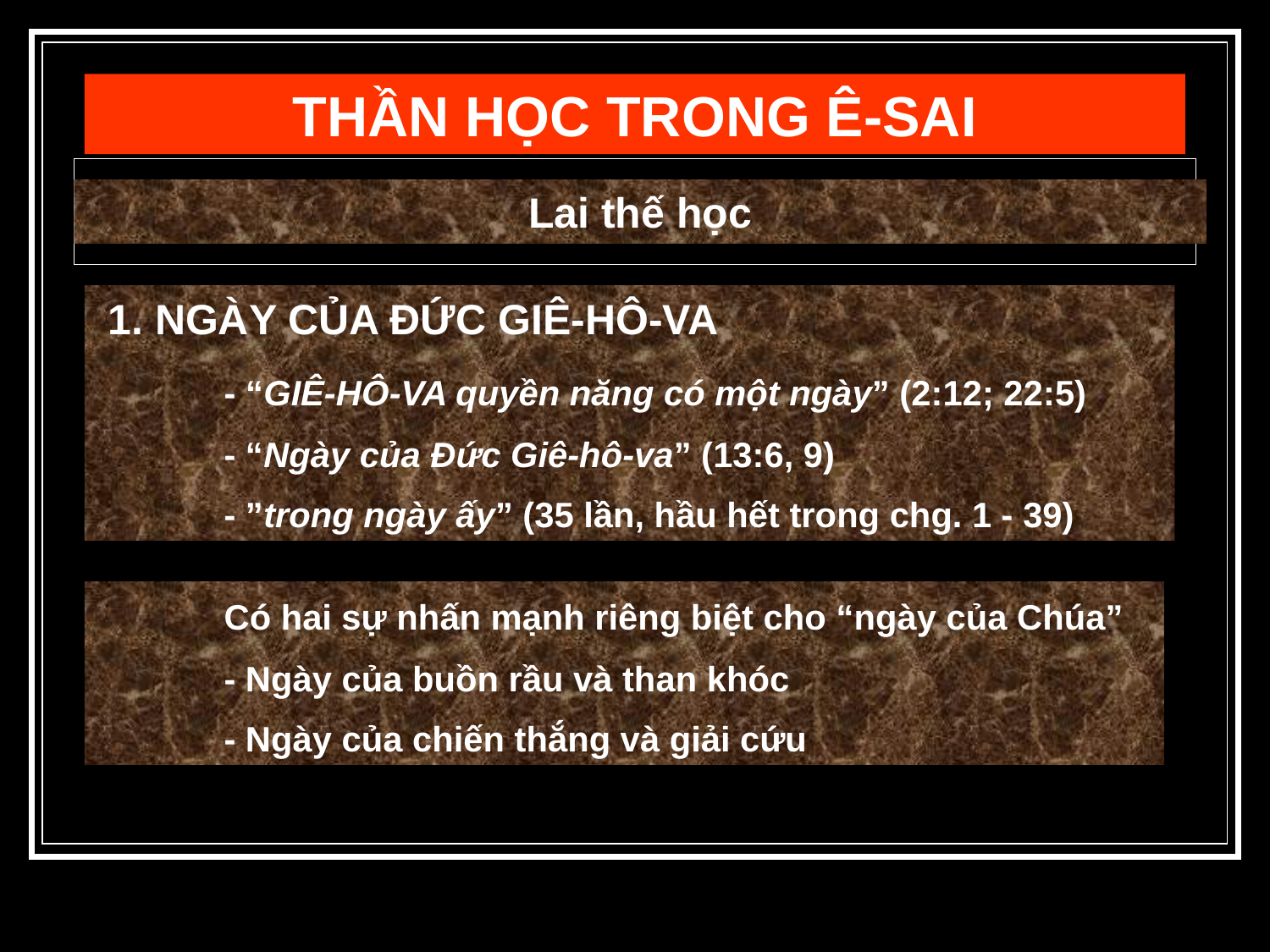

THẦN HỌC TRONG Ê-SAI

Lai thế học

	- “GIÊ-HÔ-VA quyền năng có một ngày” (2:12; 22:5)
	- “Ngày của Đức Giê-hô-va” (13:6, 9)
	- ”trong ngày ấy” (35 lần, hầu hết trong chg. 1 - 39)
1. NGÀY CỦA ĐỨC GIÊ-HÔ-VA
	Có hai sự nhấn mạnh riêng biệt cho “ngày của Chúa”
	- Ngày của buồn rầu và than khóc
	- Ngày của chiến thắng và giải cứu